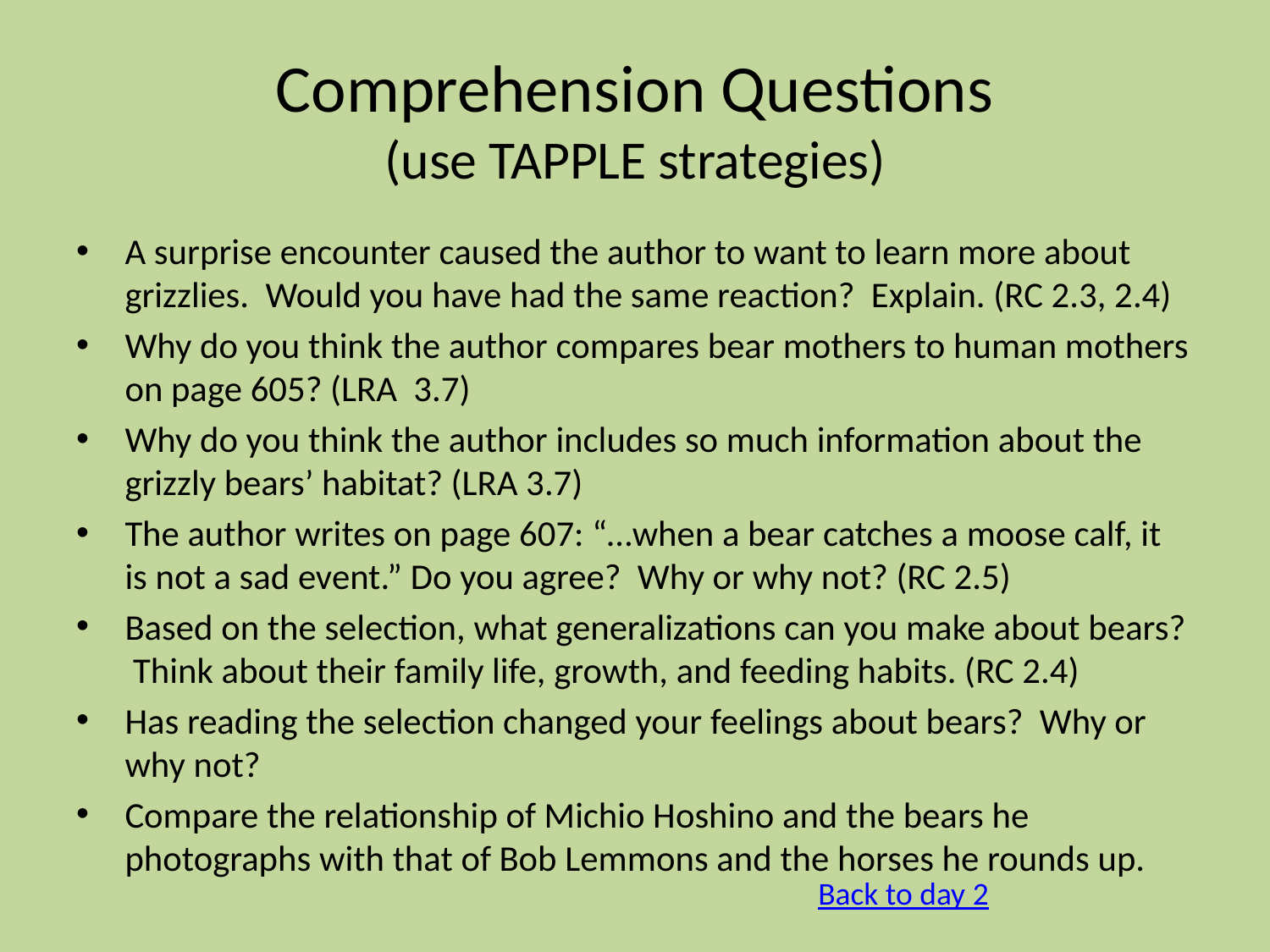

# Comprehension Questions (use TAPPLE strategies)
A surprise encounter caused the author to want to learn more about grizzlies.  Would you have had the same reaction?  Explain. (RC 2.3, 2.4)
Why do you think the author compares bear mothers to human mothers on page 605? (LRA  3.7)
Why do you think the author includes so much information about the grizzly bears’ habitat? (LRA 3.7)
The author writes on page 607: “…when a bear catches a moose calf, it is not a sad event.” Do you agree?  Why or why not? (RC 2.5)
Based on the selection, what generalizations can you make about bears?  Think about their family life, growth, and feeding habits. (RC 2.4)
Has reading the selection changed your feelings about bears?  Why or why not?
Compare the relationship of Michio Hoshino and the bears he photographs with that of Bob Lemmons and the horses he rounds up.
Back to day 2